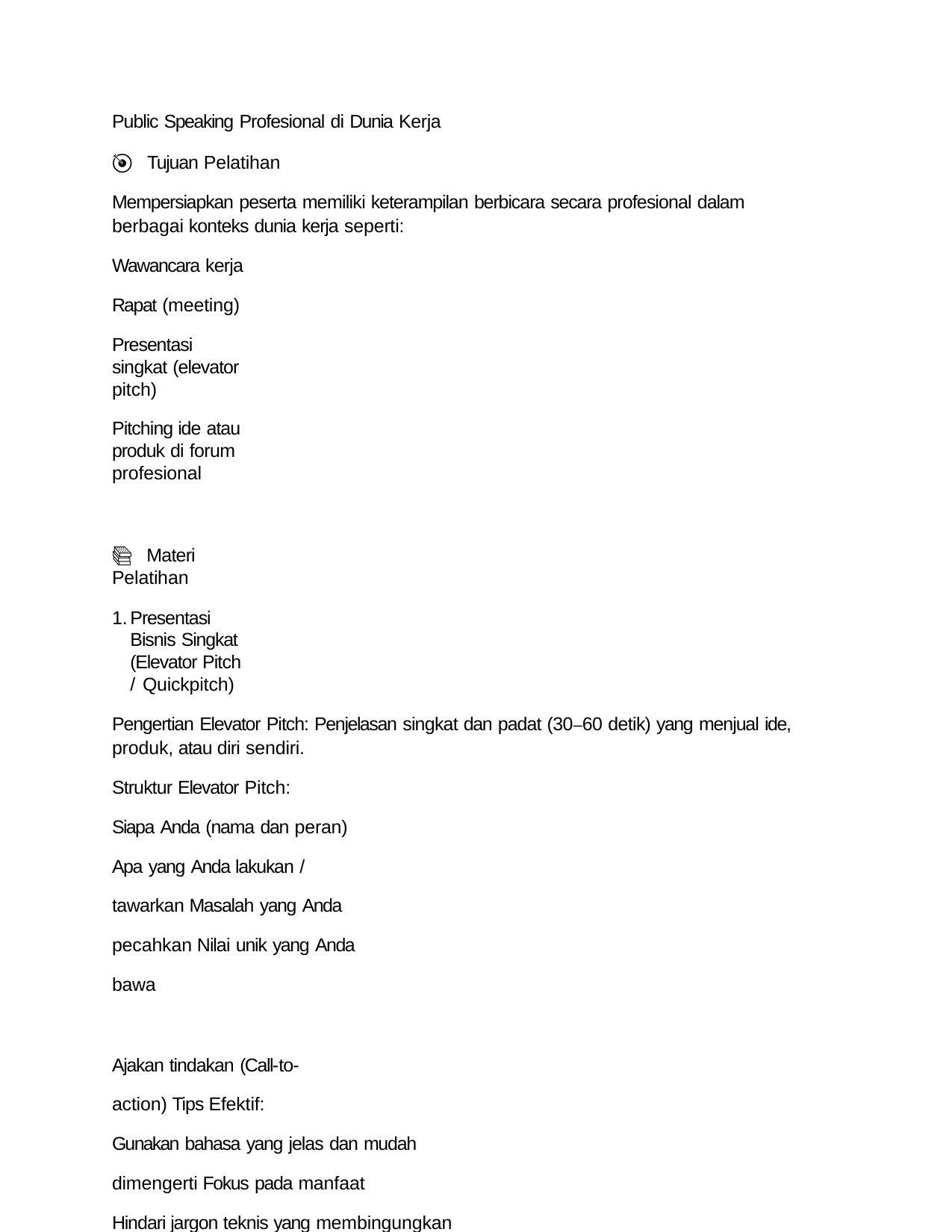

Public Speaking Profesional di Dunia Kerja
🎯 Tujuan Pelatihan
Mempersiapkan peserta memiliki keterampilan berbicara secara profesional dalam berbagai konteks dunia kerja seperti:
Wawancara kerja Rapat (meeting)
Presentasi singkat (elevator pitch)
Pitching ide atau produk di forum profesional

📚 Materi Pelatihan
Presentasi Bisnis Singkat (Elevator Pitch / Quickpitch)
Pengertian Elevator Pitch: Penjelasan singkat dan padat (30–60 detik) yang menjual ide, produk, atau diri sendiri.
Struktur Elevator Pitch:
Siapa Anda (nama dan peran)
Apa yang Anda lakukan / tawarkan Masalah yang Anda pecahkan Nilai unik yang Anda bawa

Ajakan tindakan (Call-to-action) Tips Efektif:
Gunakan bahasa yang jelas dan mudah dimengerti Fokus pada manfaat
Hindari jargon teknis yang membingungkan

Mengelola Gesture dan Etika Komunikasi Profesional